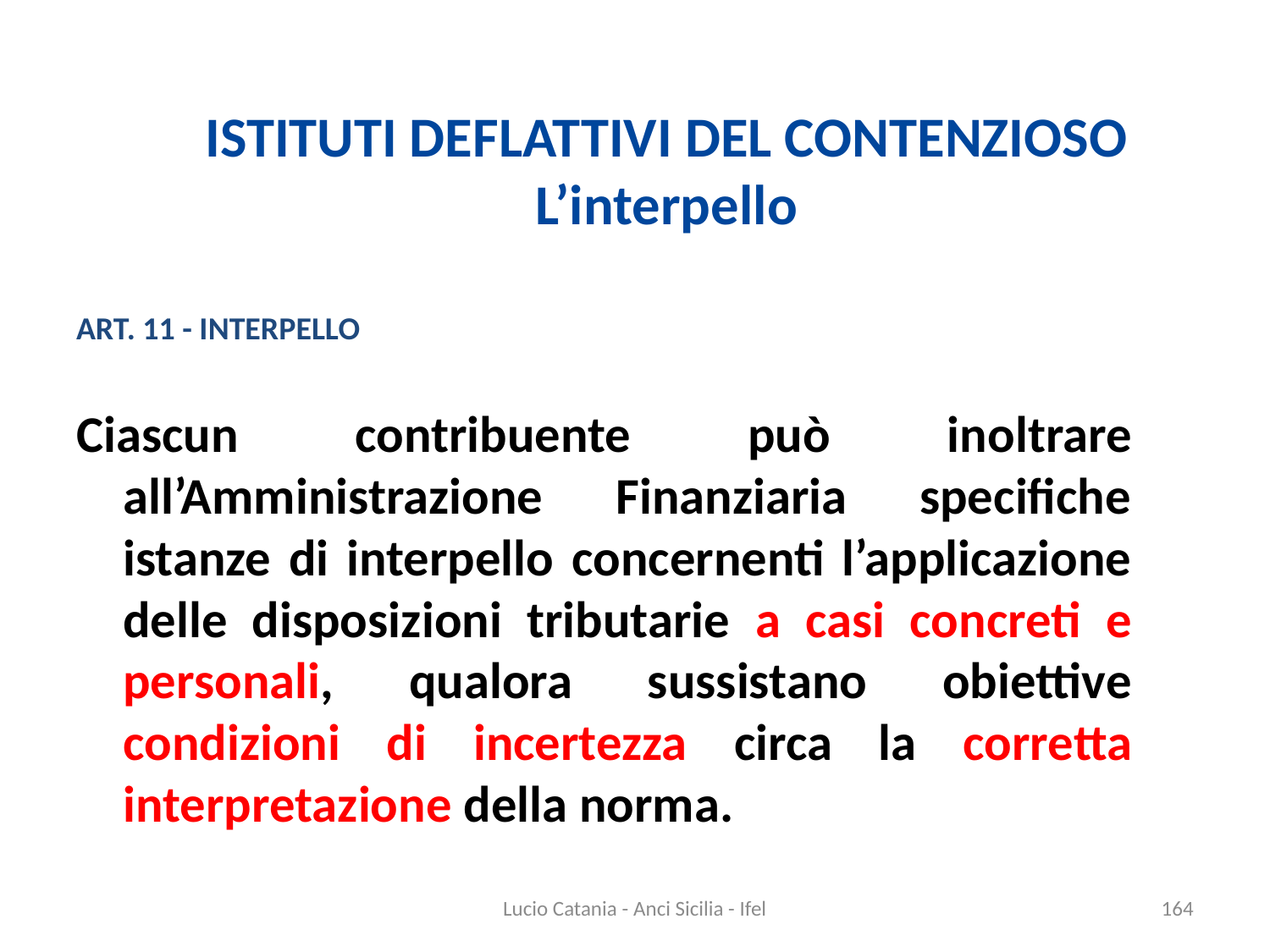

# ISTITUTI DEFLATTIVI DEL CONTENZIOSO L’interpello

ART. 11 - INTERPELLO

Ciascun contribuente può inoltrare all’Amministrazione Finanziaria specifiche istanze di interpello concernenti l’applicazione delle disposizioni tributarie a casi concreti e personali, qualora sussistano obiettive condizioni di incertezza circa la corretta interpretazione della norma.

164
Lucio Catania - Anci Sicilia - Ifel